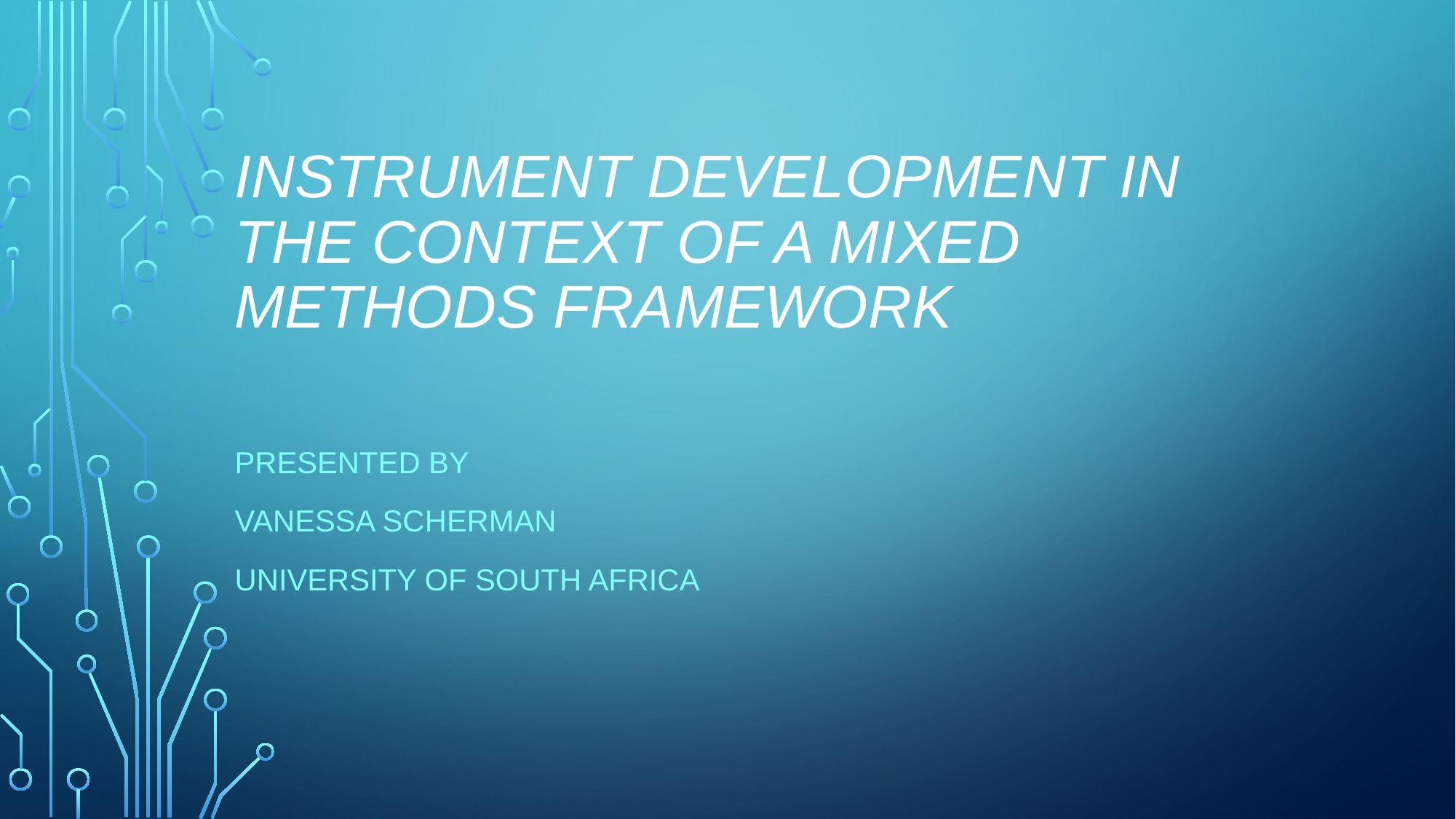

# Instrument development in the context of a mixed methods framework
Presented by
Vanessa Scherman
University of South Africa